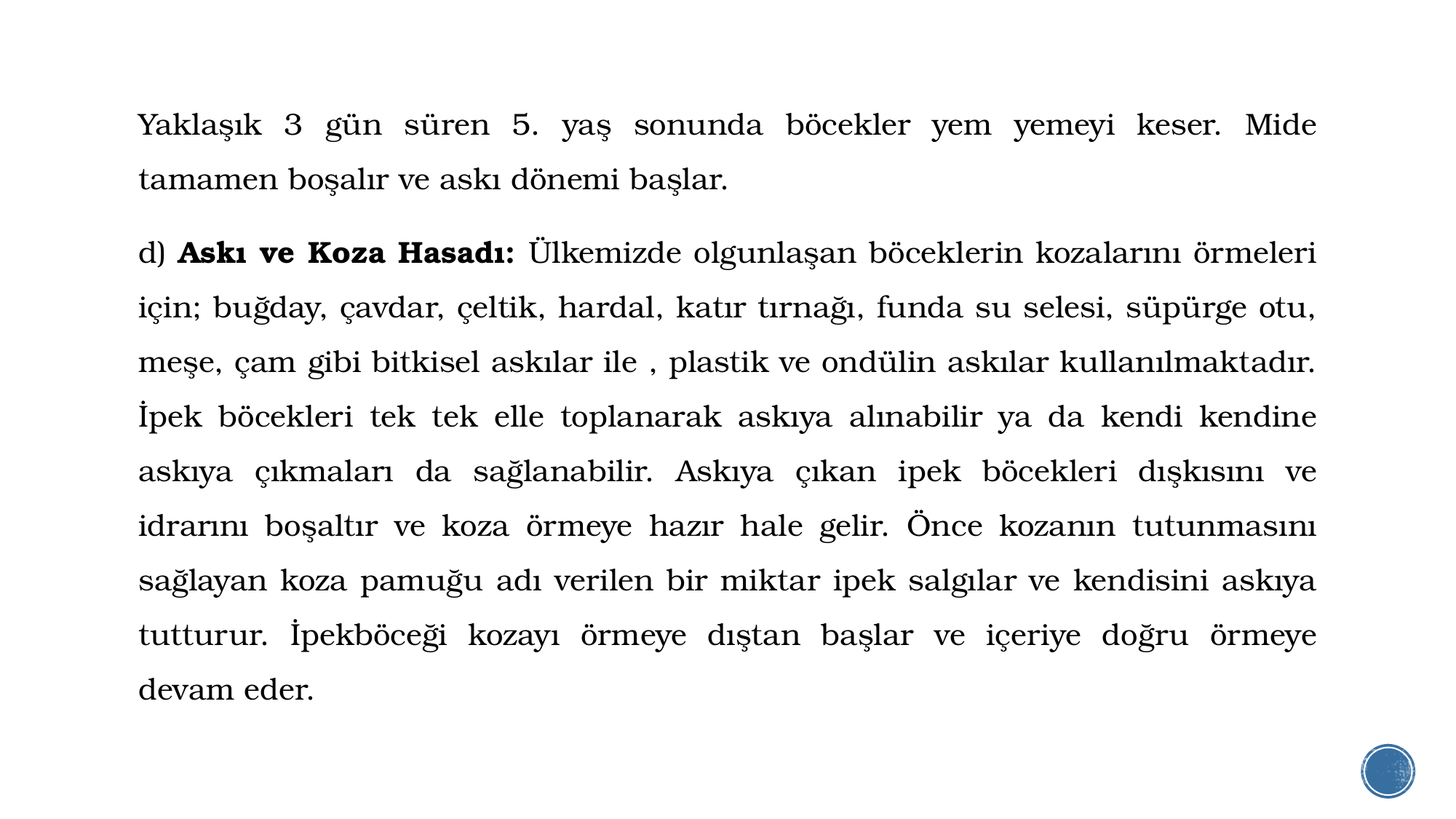

Yaklaşık 3 gün süren 5. yaş sonunda böcekler yem yemeyi keser. Mide tamamen boşalır ve askı dönemi başlar.
d) Askı ve Koza Hasadı: Ülkemizde olgunlaşan böceklerin kozalarını örmeleri için; buğday, çavdar, çeltik, hardal, katır tırnağı, funda su selesi, süpürge otu, meşe, çam gibi bitkisel askılar ile , plastik ve ondülin askılar kullanılmaktadır. İpek böcekleri tek tek elle toplanarak askıya alınabilir ya da kendi kendine askıya çıkmaları da sağlanabilir. Askıya çıkan ipek böcekleri dışkısını ve idrarını boşaltır ve koza örmeye hazır hale gelir. Önce kozanın tutunmasını sağlayan koza pamuğu adı verilen bir miktar ipek salgılar ve kendisini askıya tutturur. İpekböceği kozayı örmeye dıştan başlar ve içeriye doğru örmeye devam eder.